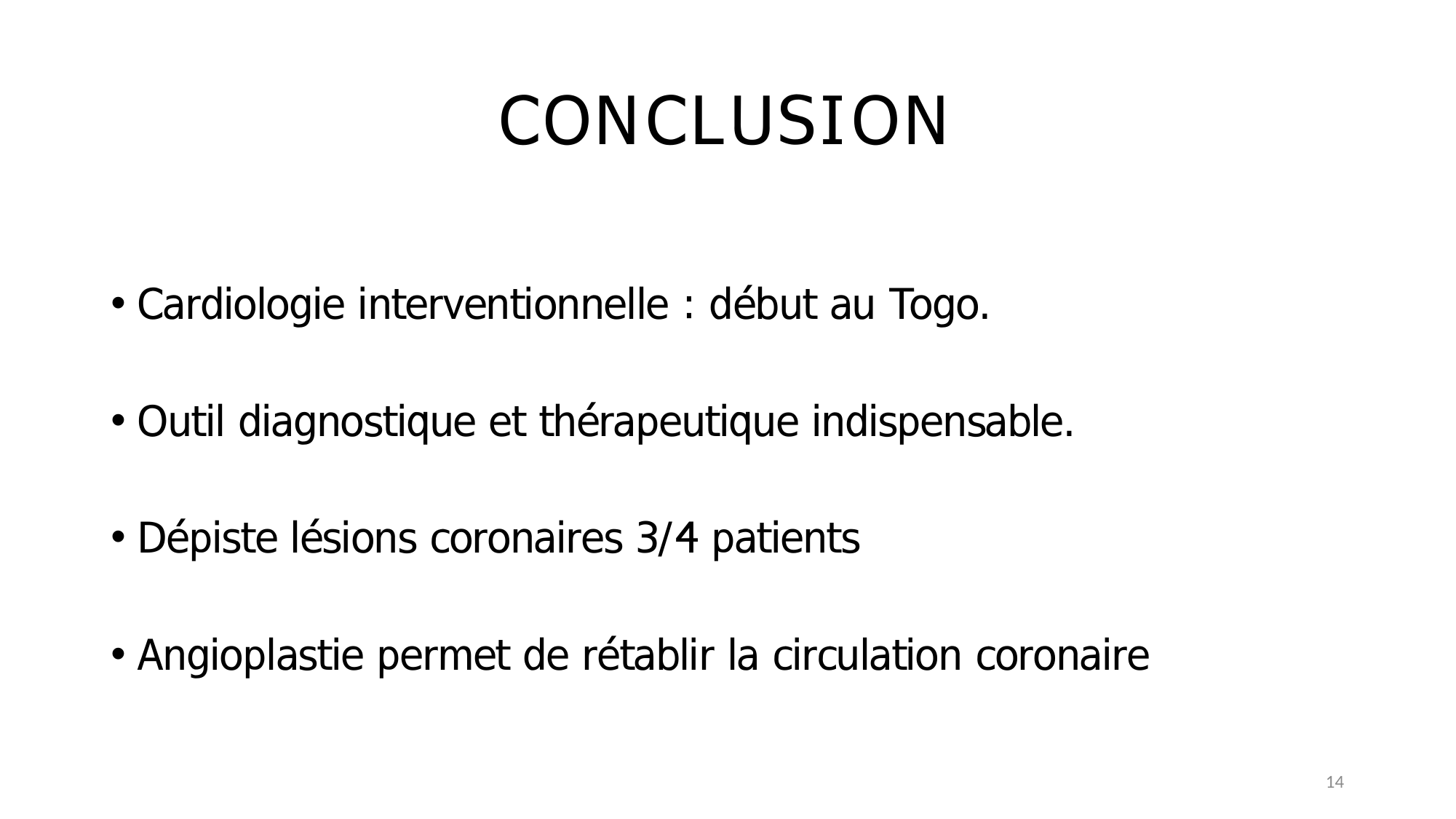

# CONCLUSION
Cardiologie interventionnelle : début au Togo.
Outil diagnostique et thérapeutique indispensable.
Dépiste lésions coronaires 3/4 patients
Angioplastie permet de rétablir la circulation coronaire
14